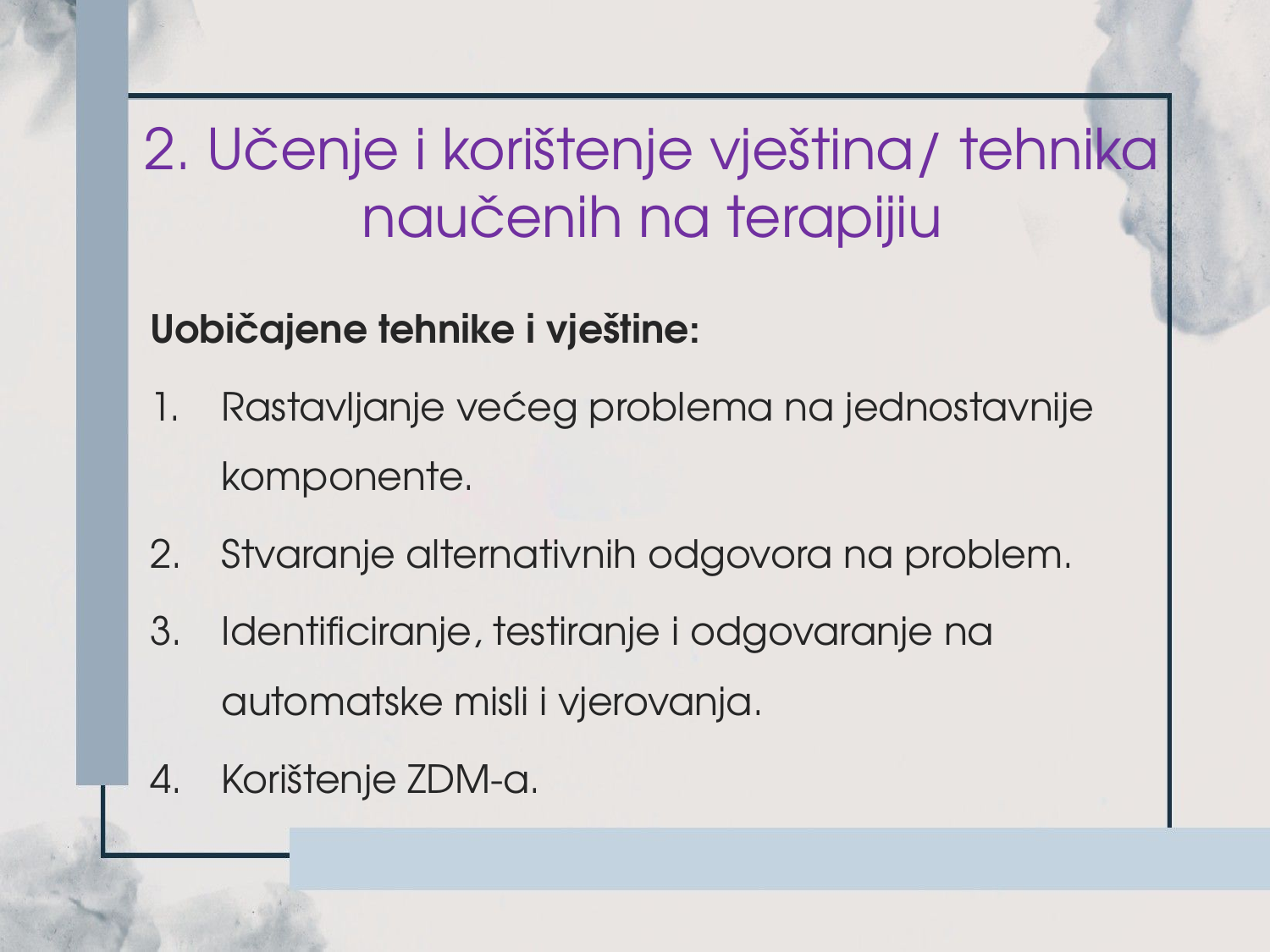

# 2. Učenje i korištenje vještina/ tehnika naučenih na terapijiu
Uobičajene tehnike i vještine:
Rastavljanje većeg problema na jednostavnije komponente.
Stvaranje alternativnih odgovora na problem.
Identificiranje, testiranje i odgovaranje na automatske misli i vjerovanja.
Korištenje ZDM-a.